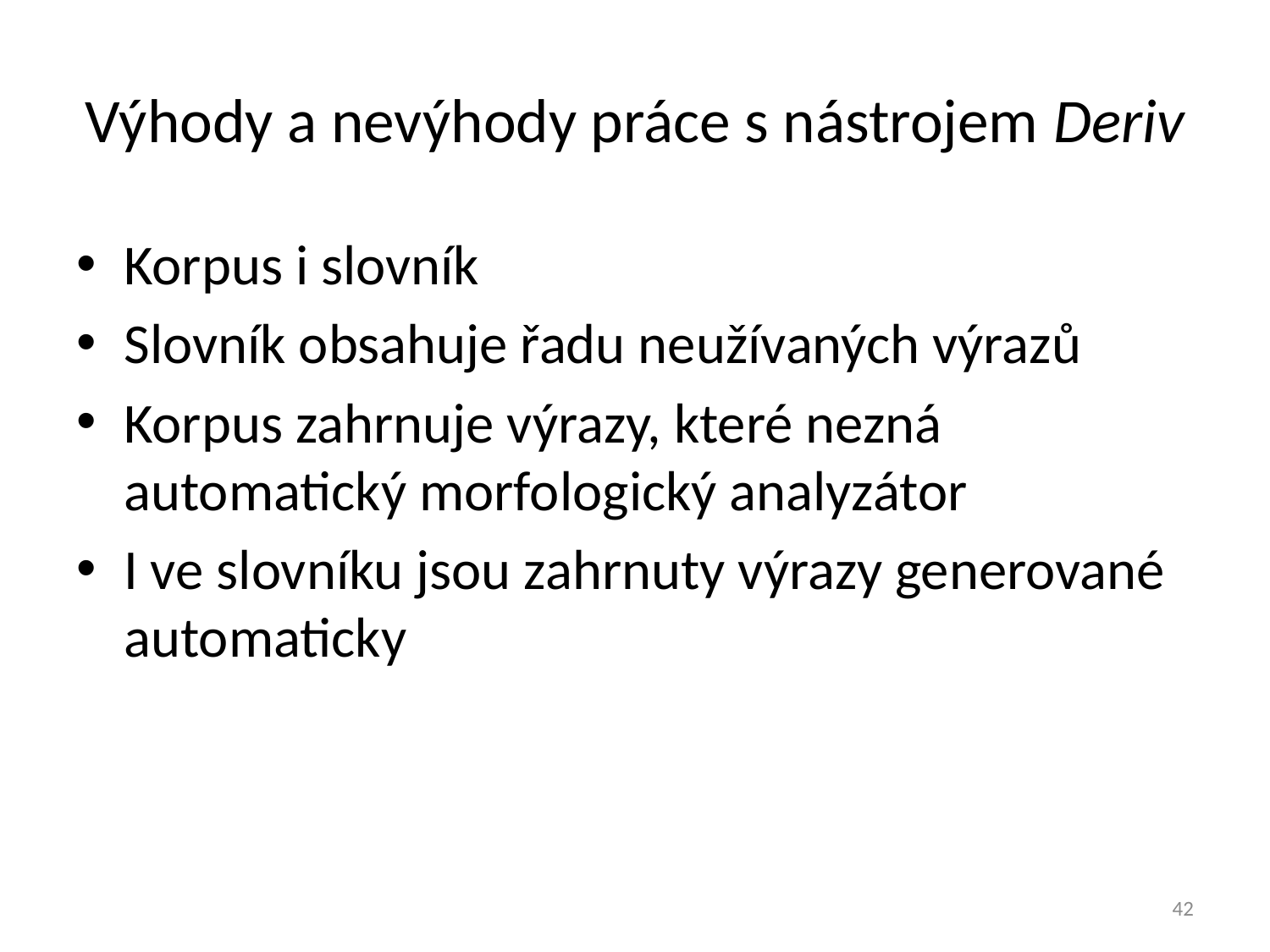

# Výhody a nevýhody práce s nástrojem Deriv
Korpus i slovník
Slovník obsahuje řadu neužívaných výrazů
Korpus zahrnuje výrazy, které nezná automatický morfologický analyzátor
I ve slovníku jsou zahrnuty výrazy generované automaticky
42